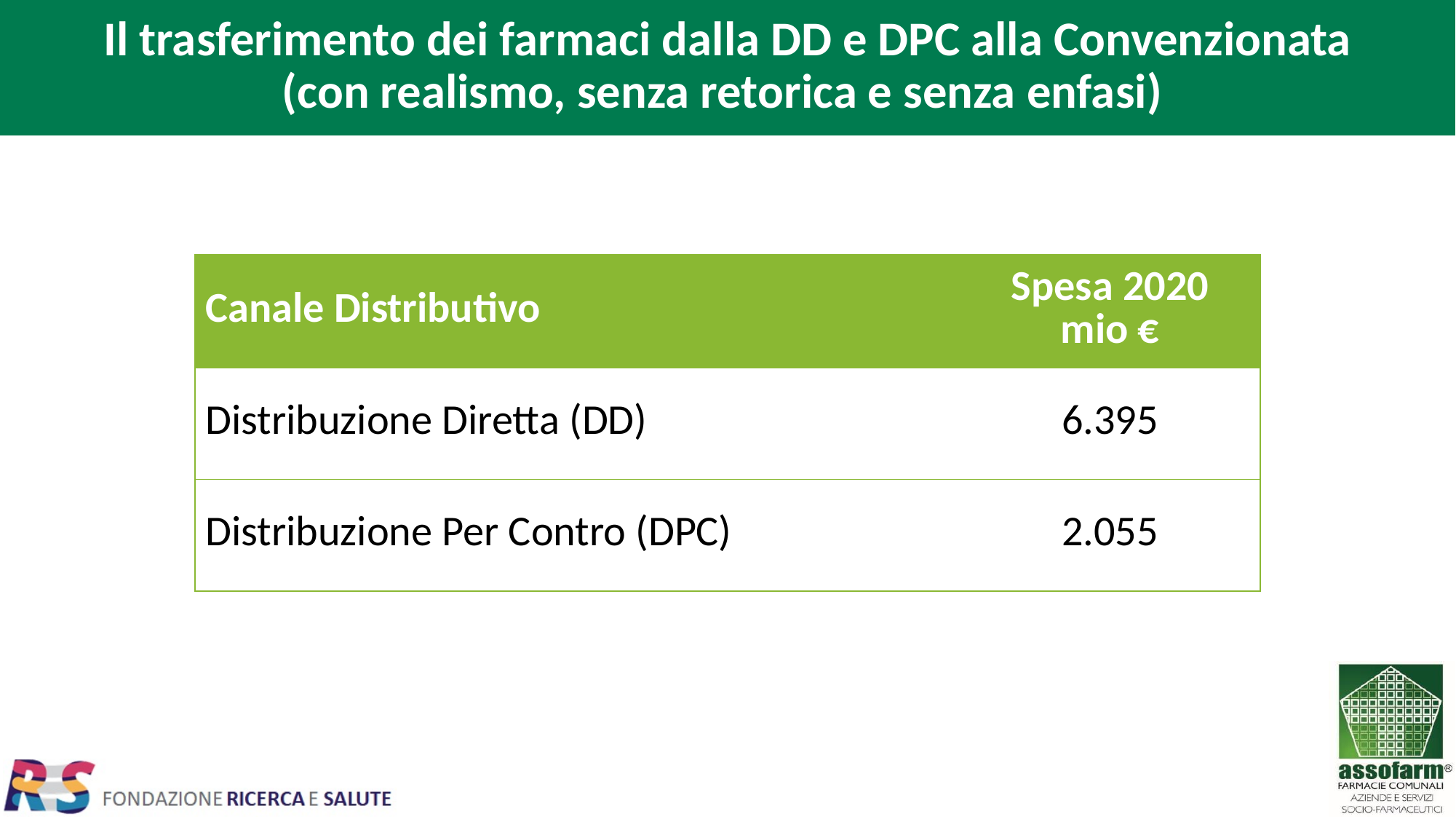

# Il trasferimento dei farmaci dalla DD e DPC alla Convenzionata (con realismo, senza retorica e senza enfasi)
| Canale Distributivo | Spesa 2020 mio € |
| --- | --- |
| Distribuzione Diretta (DD) | 6.395 |
| Distribuzione Per Contro (DPC) | 2.055 |